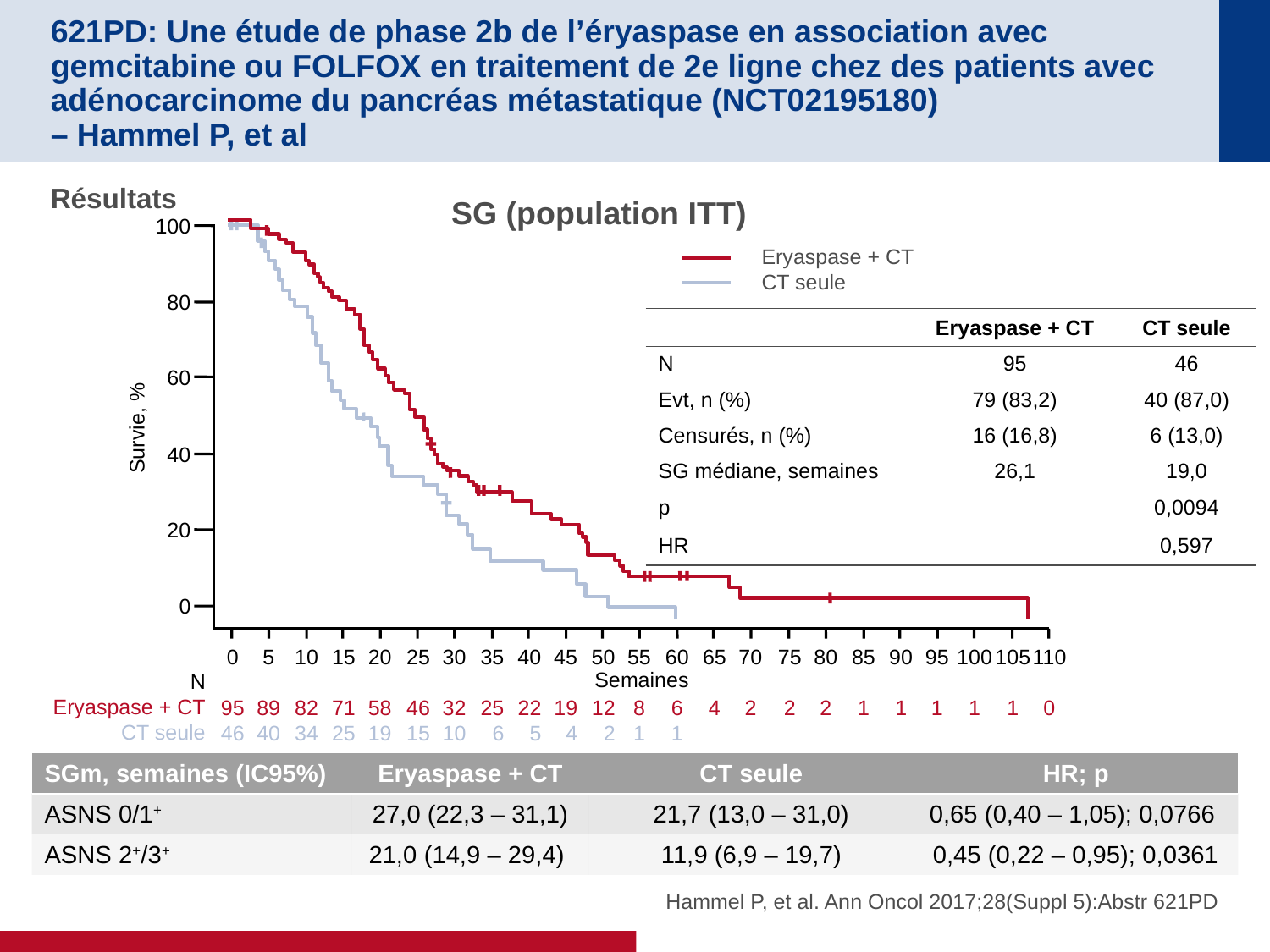

# 621PD: Une étude de phase 2b de l’éryaspase en association avec gemcitabine ou FOLFOX en traitement de 2e ligne chez des patients avec adénocarcinome du pancréas métastatique (NCT02195180) – Hammel P, et al
Résultats
SG (population ITT)
100

0

95
46
5

89
40
10

82
34
15

71
25
20

58
19
25

46
15
30

32
10
35

25
6
40

22
5
45

19
4
50

12
2
55

8
1
60

6
1
65

4
70

2
75

2
80

2
85

1
90

1
95

1

Eryaspase + CT
CT seule
80

|  | Eryaspase + CT | CT seule |
| --- | --- | --- |
| N | 95 | 46 |
| Evt, n (%) | 79 (83,2) | 40 (87,0) |
| Censurés, n (%) | 16 (16,8) | 6 (13,0) |
| SG médiane, semaines | 26,1 | 19,0 |
| p |  | 0,0094 |
| HR |  | 0,597 |
60

Survie, %
40

20

0

100

1

105

1
110

0
Semaines
N
Eryaspase + CT
CT seule
| SGm, semaines (IC95%) | Eryaspase + CT | CT seule | HR; p |
| --- | --- | --- | --- |
| ASNS 0/1+ | 27,0 (22,3 – 31,1) | 21,7 (13,0 – 31,0) | 0,65 (0,40 – 1,05); 0,0766 |
| ASNS 2+/3+ | 21,0 (14,9 – 29,4) | 11,9 (6,9 – 19,7) | 0,45 (0,22 – 0,95); 0,0361 |
Hammel P, et al. Ann Oncol 2017;28(Suppl 5):Abstr 621PD